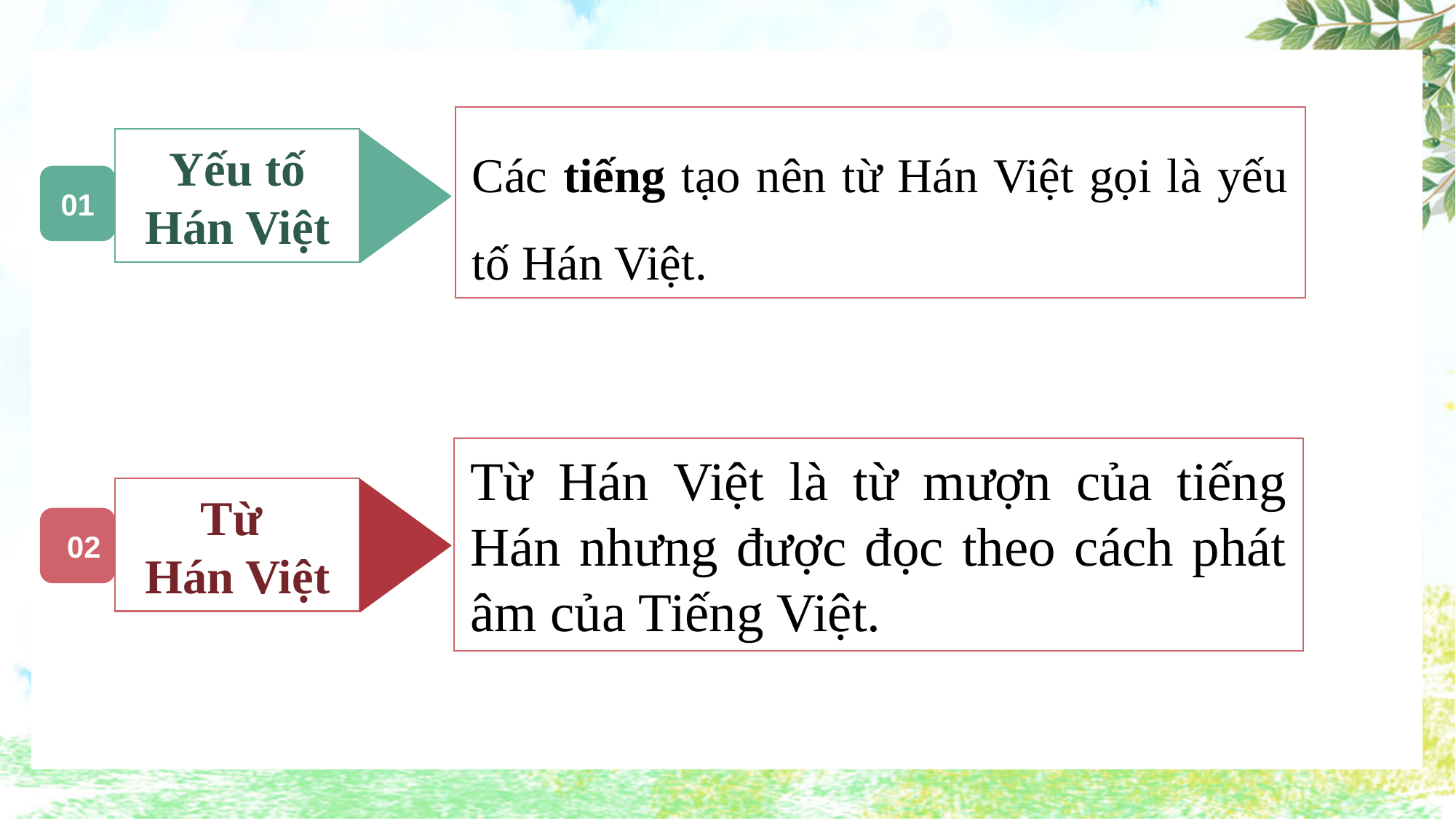

Các tiếng tạo nên từ Hán Việt gọi là yếu tố Hán Việt.
Yếu tố Hán Việt

01
Từ Hán Việt là từ mượn của tiếng Hán nhưng được đọc theo cách phát âm của Tiếng Việt.
Từ
Hán Việt

02